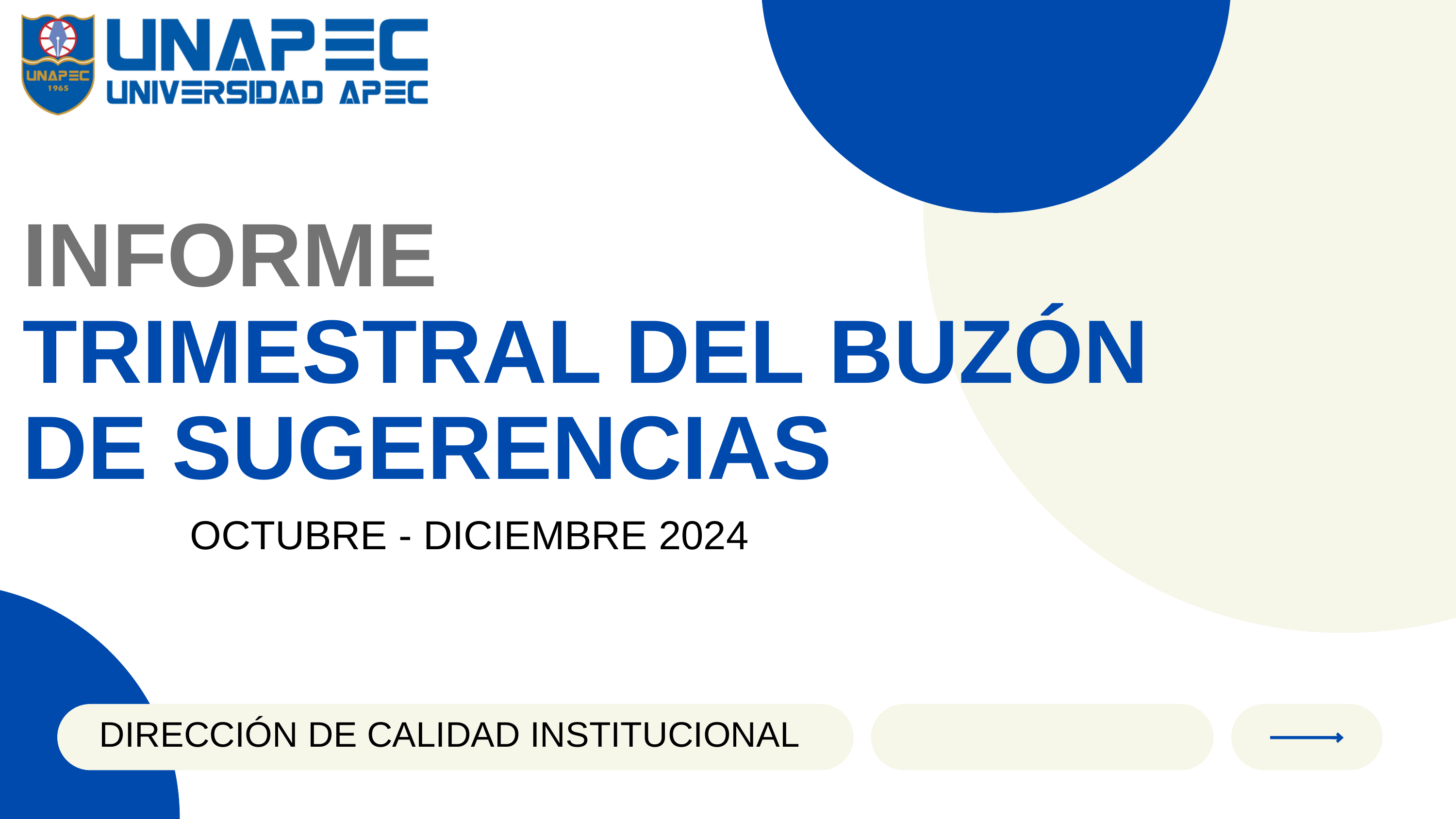

INFORME
TRIMESTRAL DEL BUZÓN DE SUGERENCIAS

OCTUBRE - DICIEMBRE 2024

DIRECCIÓN DE CALIDAD INSTITUCIONAL